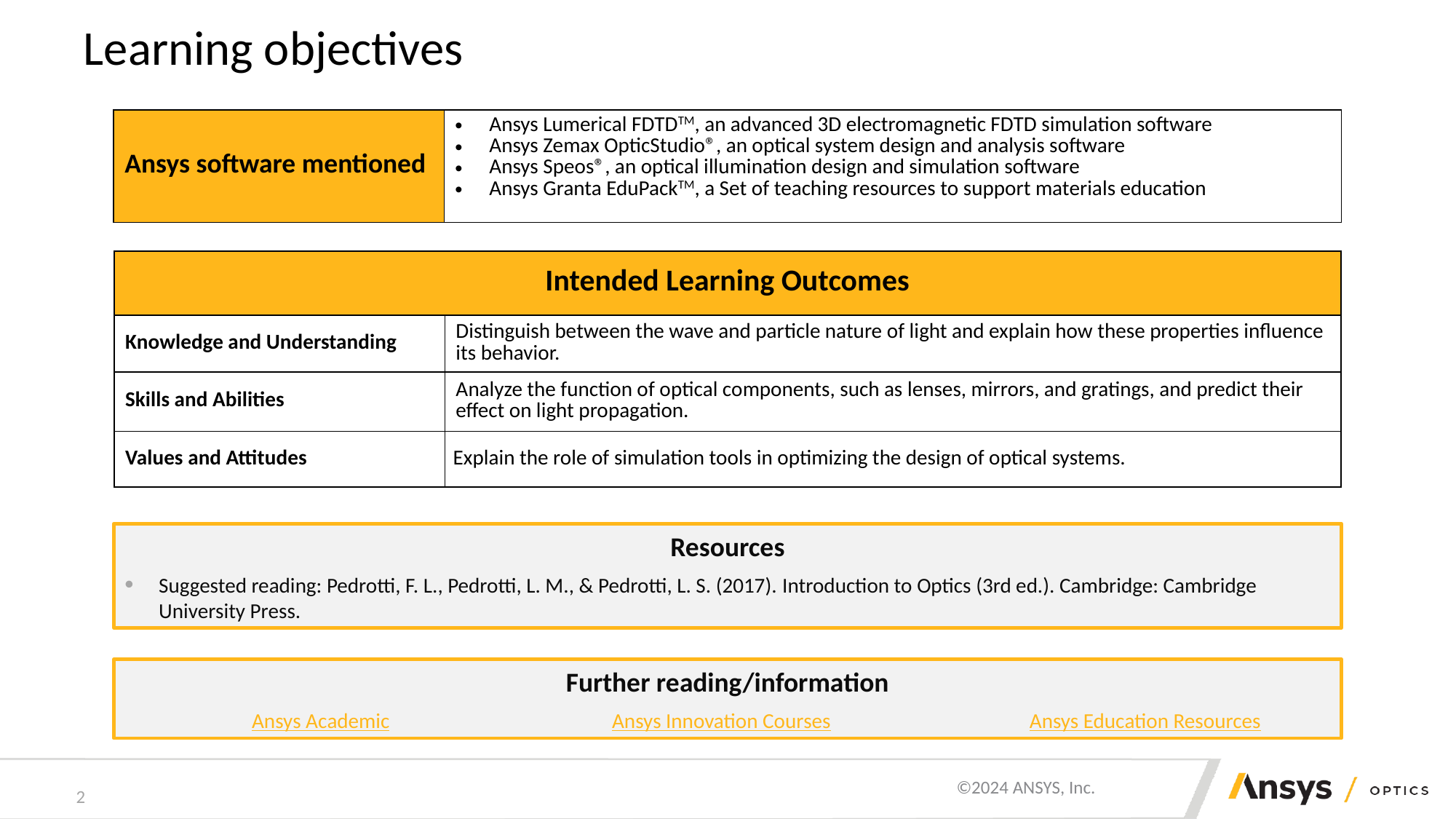

# Learning objectives
| Ansys software mentioned | Ansys Lumerical FDTDTM, an advanced 3D electromagnetic FDTD simulation software Ansys Zemax OpticStudio®, an optical system design and analysis software Ansys Speos®, an optical illumination design and simulation software Ansys Granta EduPackTM, a Set of teaching resources to support materials education |
| --- | --- |
| Intended Learning Outcomes |  |
| --- | --- |
| Knowledge and Understanding | Distinguish between the wave and particle nature of light and explain how these properties influence its behavior. |
| Skills and Abilities | Analyze the function of optical components, such as lenses, mirrors, and gratings, and predict their effect on light propagation. |
| Values and Attitudes | Explain the role of simulation tools in optimizing the design of optical systems. |
Resources
Suggested reading: Pedrotti, F. L., Pedrotti, L. M., & Pedrotti, L. S. (2017). Introduction to Optics (3rd ed.). Cambridge: Cambridge University Press.
Further reading/information
Ansys Academic                                               Ansys Innovation Courses                                          Ansys Education Resources
2